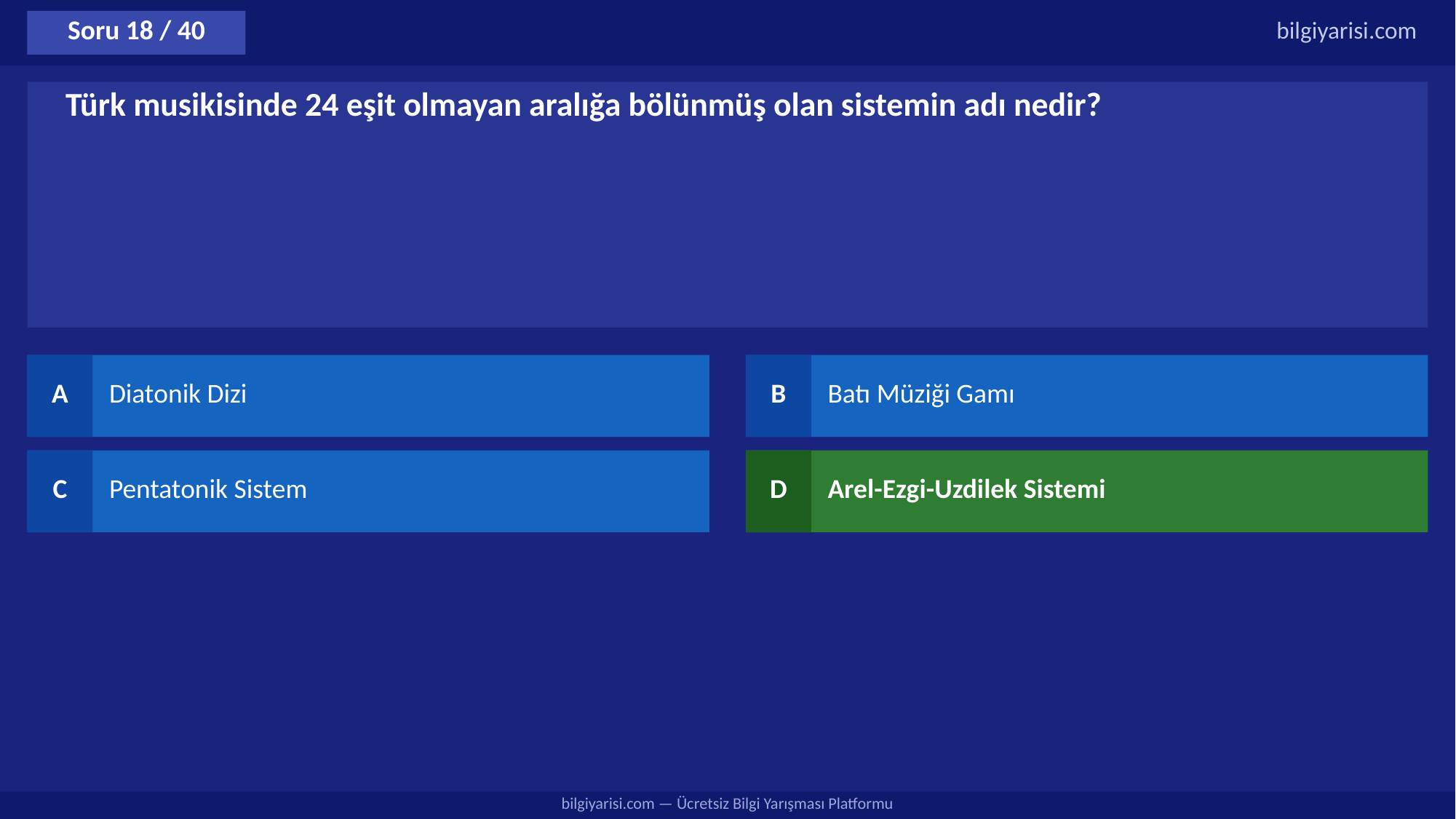

Soru 18 / 40
bilgiyarisi.com

Türk musikisinde 24 eşit olmayan aralığa bölünmüş olan sistemin adı nedir?

A
Diatonik Dizi

B
Batı Müziği Gamı

C
Pentatonik Sistem

D
Arel-Ezgi-Uzdilek Sistemi
bilgiyarisi.com — Ücretsiz Bilgi Yarışması Platformu